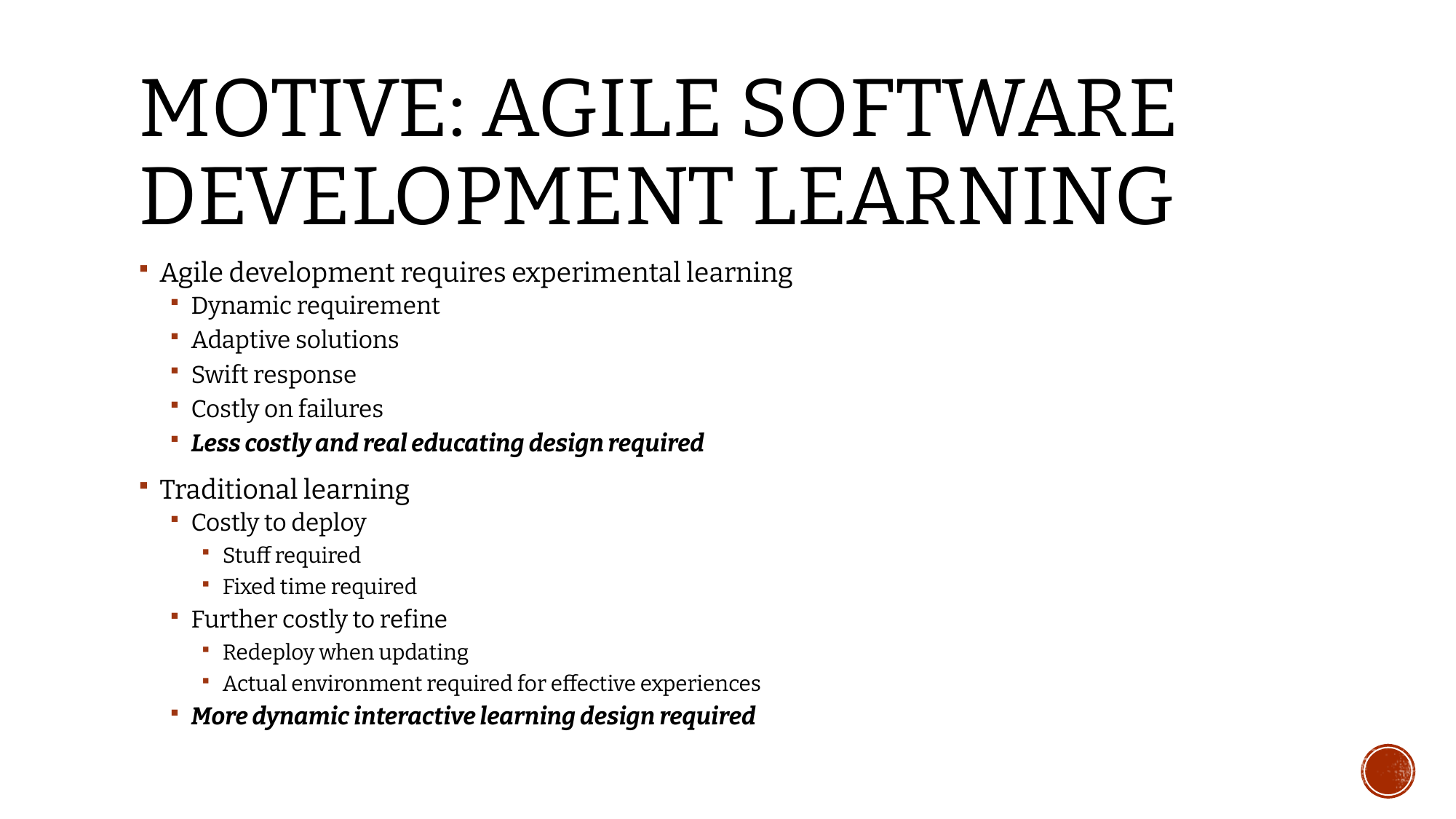

# Motive: Agile software development learning
Agile development requires experimental learning
Dynamic requirement
Adaptive solutions
Swift response
Costly on failures
Less costly and real educating design required
Traditional learning
Costly to deploy
Stuff required
Fixed time required
Further costly to refine
Redeploy when updating
Actual environment required for effective experiences
More dynamic interactive learning design required